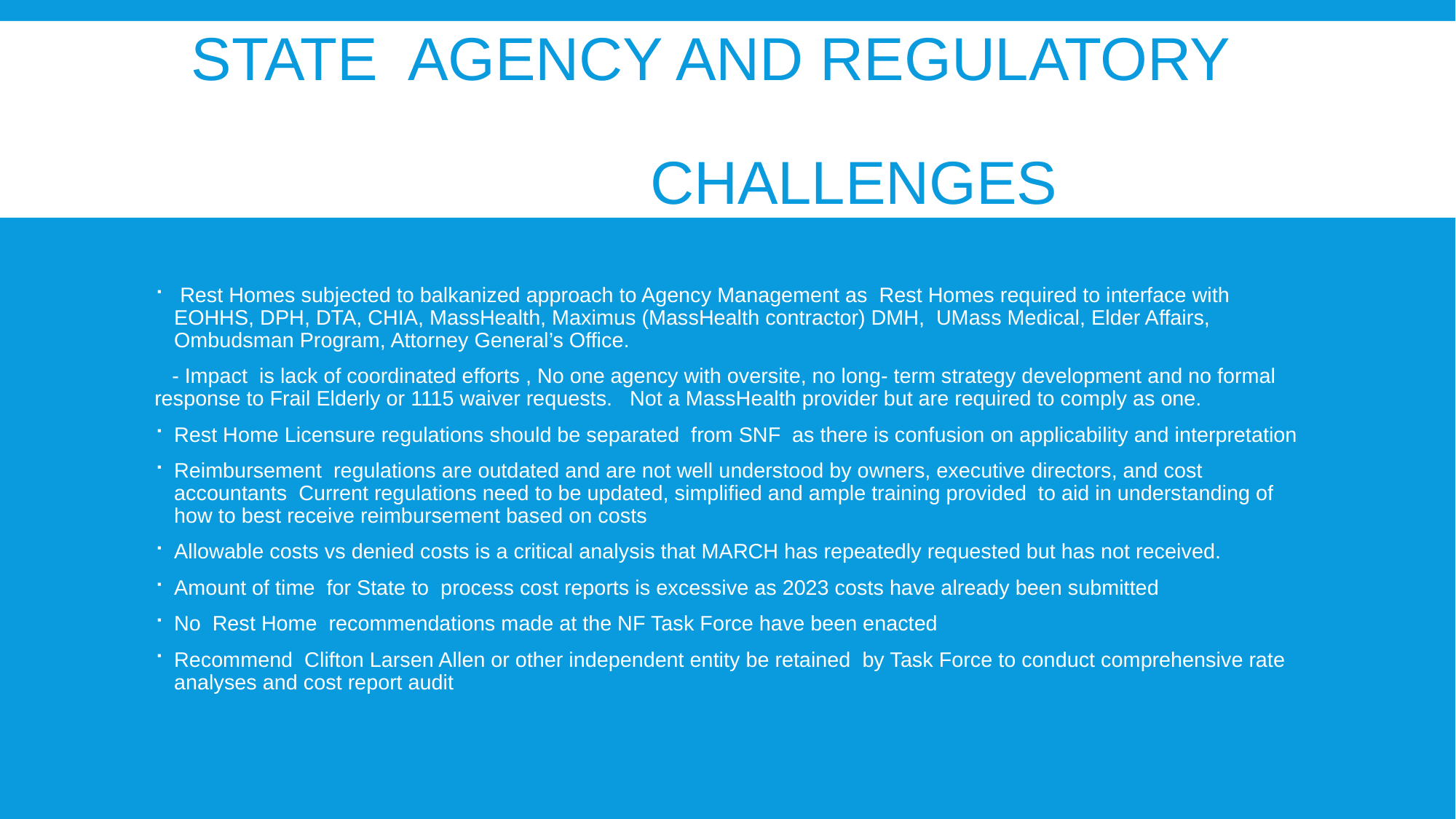

# State  Agency and Regulatory Challenges

 Rest Homes subjected to balkanized approach to Agency Management as  Rest Homes required to interface with   EOHHS, DPH, DTA, CHIA, MassHealth, Maximus (MassHealth contractor) DMH,  UMass Medical, Elder Affairs,  Ombudsman Program, Attorney General’s Office.
   - Impact  is lack of coordinated efforts , No one agency with oversite, no long- term strategy development and no formal response to Frail Elderly or 1115 waiver requests.   Not a MassHealth provider but are required to comply as one.
Rest Home Licensure regulations should be separated  from SNF  as there is confusion on applicability and interpretation
Reimbursement  regulations are outdated and are not well understood by owners, executive directors, and cost accountants  Current regulations need to be updated, simplified and ample training provided  to aid in understanding of how to best receive reimbursement based on costs
Allowable costs vs denied costs is a critical analysis that MARCH has repeatedly requested but has not received.
Amount of time  for State to  process cost reports is excessive as 2023 costs have already been submitted
No  Rest Home  recommendations made at the NF Task Force have been enacted
Recommend  Clifton Larsen Allen or other independent entity be retained  by Task Force to conduct comprehensive rate analyses and cost report audit